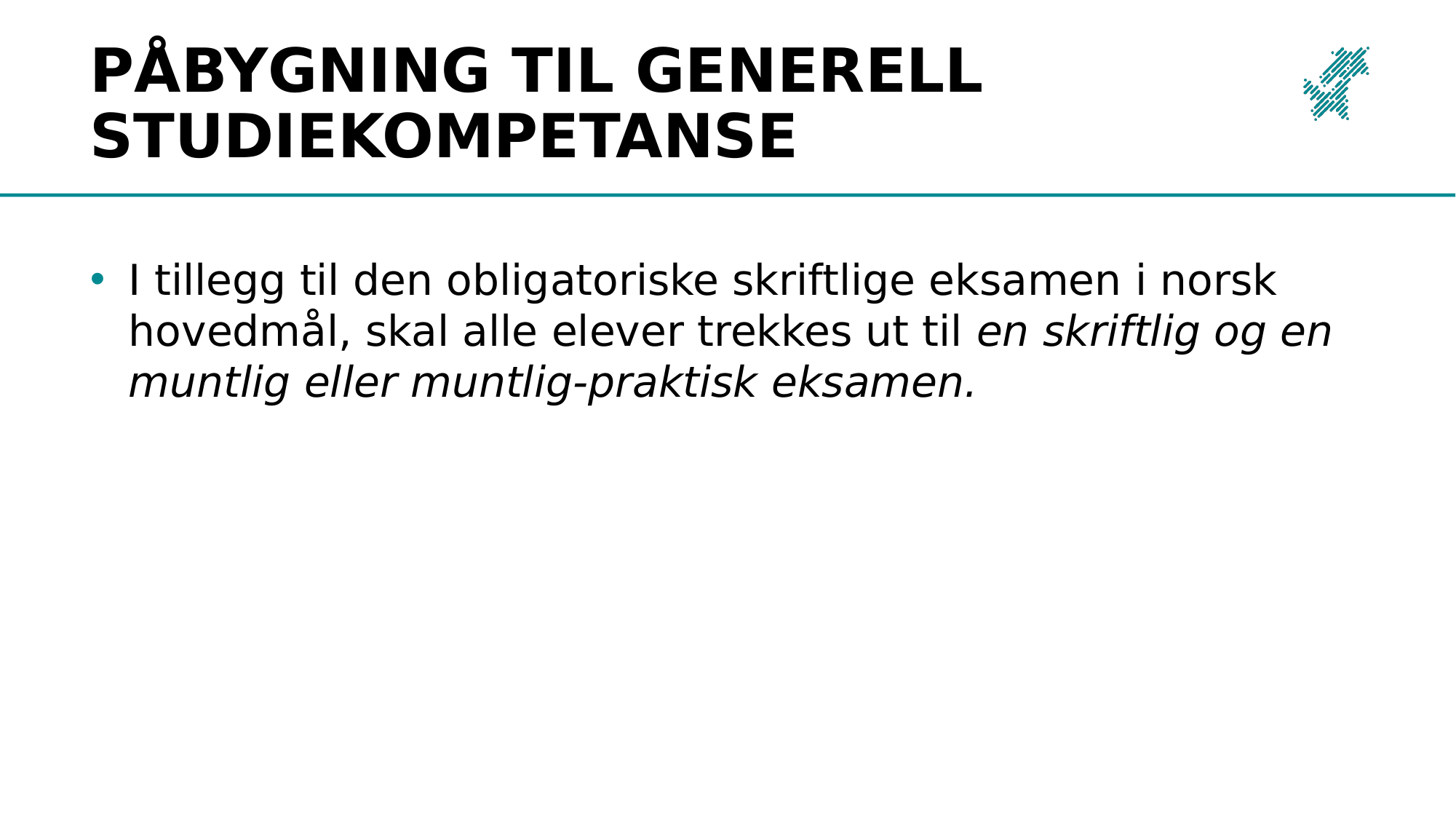

# Påbygning til generell studiekompetanse
I tillegg til den obligatoriske skriftlige eksamen i norsk hovedmål, skal alle elever trekkes ut til en skriftlig og en muntlig eller muntlig-praktisk eksamen.